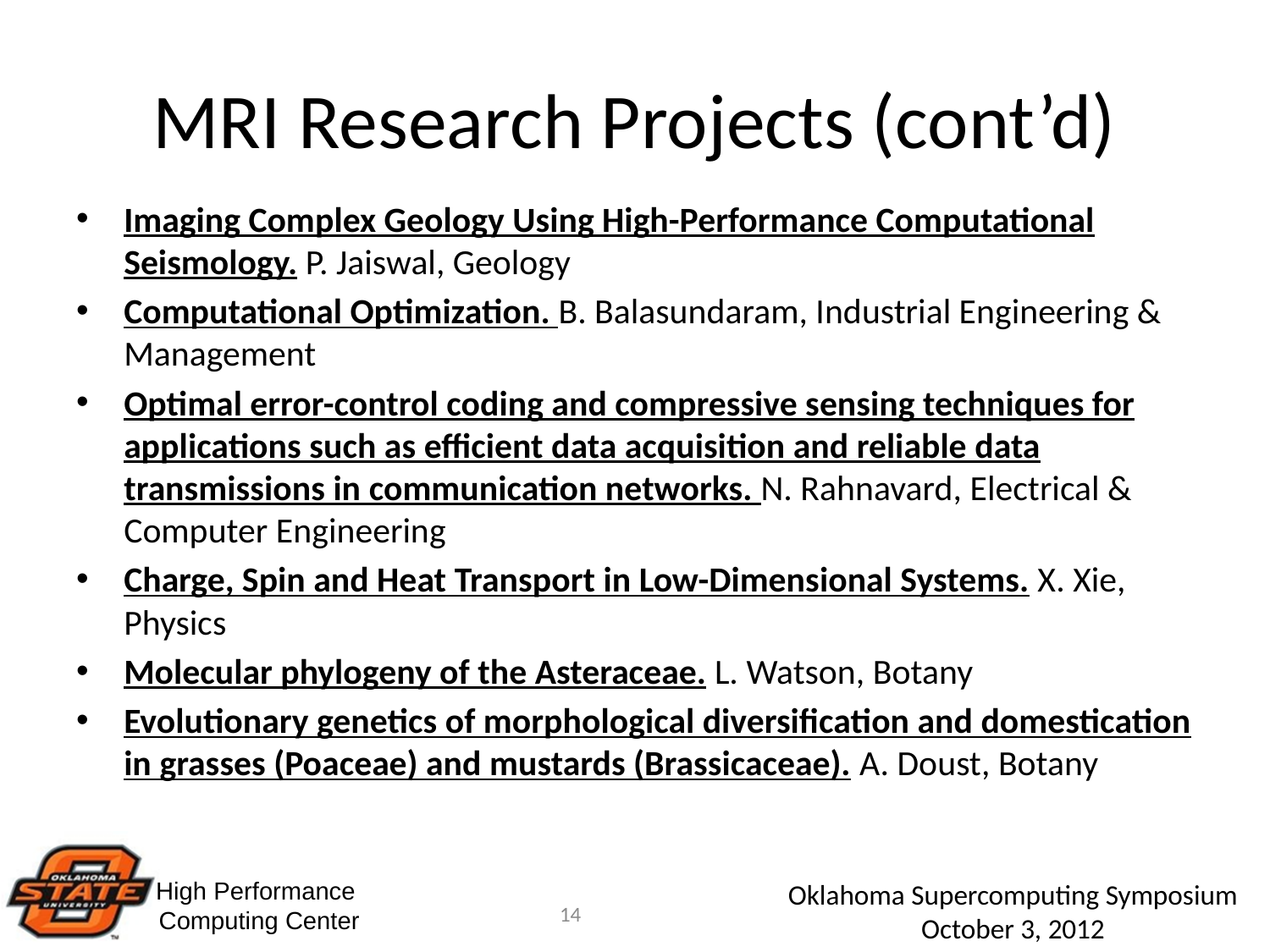

# MRI Research Projects (cont’d)
Imaging Complex Geology Using High-Performance Computational Seismology. P. Jaiswal, Geology
Computational Optimization. B. Balasundaram, Industrial Engineering & Management
Optimal error-control coding and compressive sensing techniques for applications such as efficient data acquisition and reliable data transmissions in communication networks. N. Rahnavard, Electrical & Computer Engineering
Charge, Spin and Heat Transport in Low-Dimensional Systems. X. Xie, Physics
Molecular phylogeny of the Asteraceae. L. Watson, Botany
Evolutionary genetics of morphological diversification and domestication in grasses (Poaceae) and mustards (Brassicaceae). A. Doust, Botany
14